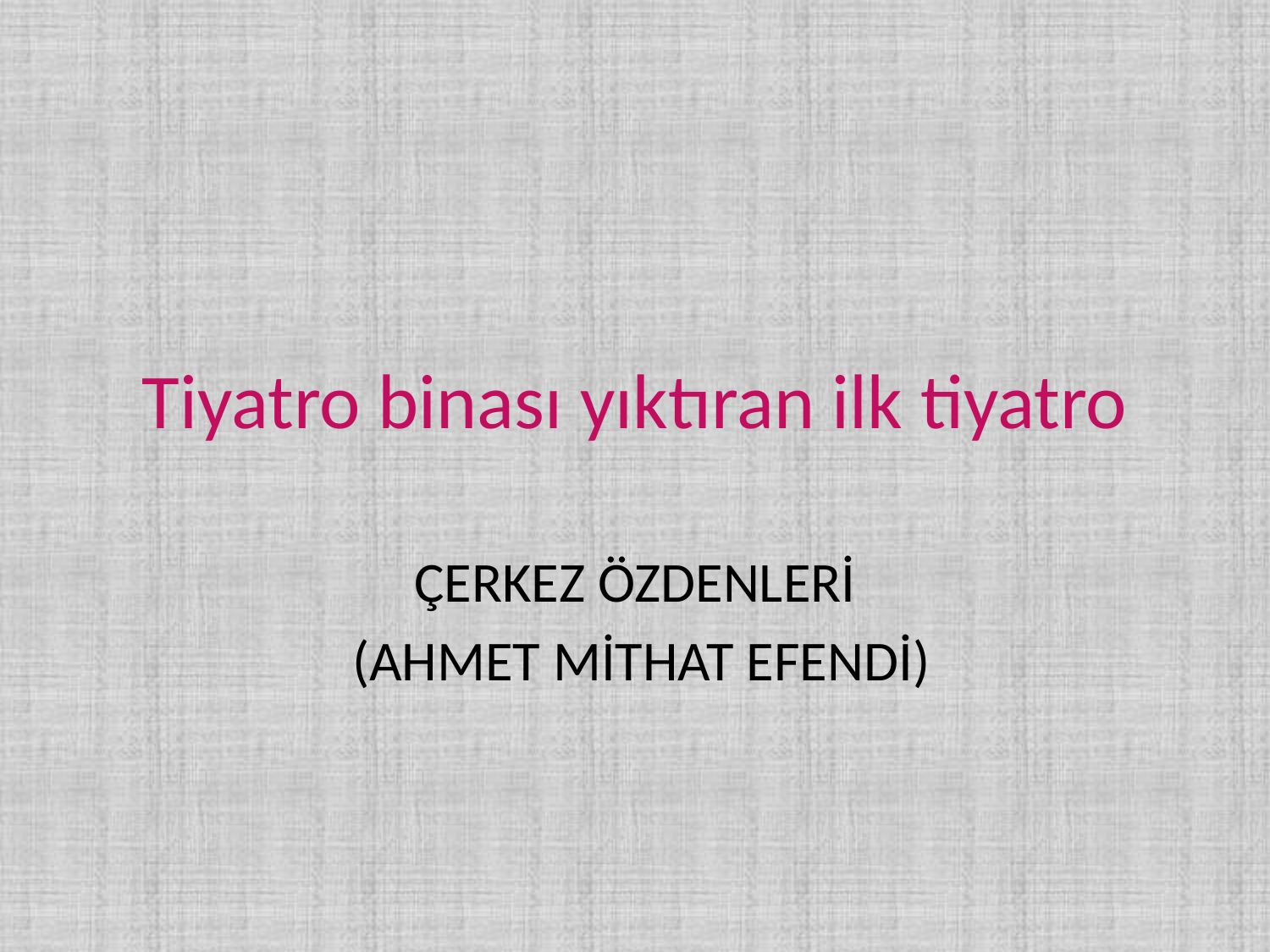

# Tiyatro binası yıktıran ilk tiyatro
ÇERKEZ ÖZDENLERİ
 (AHMET MİTHAT EFENDİ)